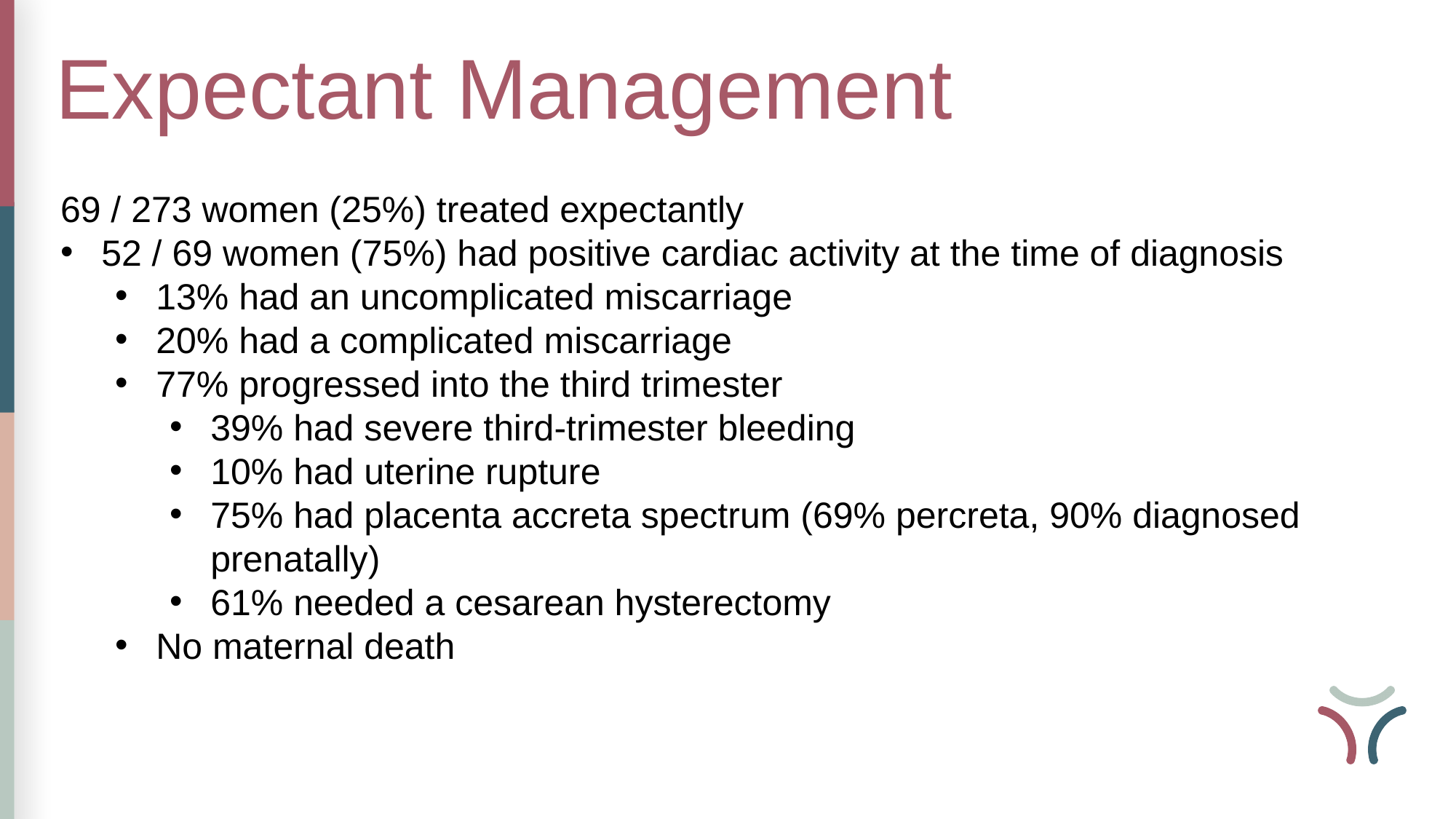

Expectant Management
69 / 273 women (25%) treated expectantly
52 / 69 women (75%) had positive cardiac activity at the time of diagnosis
13% had an uncomplicated miscarriage
20% had a complicated miscarriage
77% progressed into the third trimester
39% had severe third-trimester bleeding
10% had uterine rupture
75% had placenta accreta spectrum (69% percreta, 90% diagnosed prenatally)
61% needed a cesarean hysterectomy
No maternal death